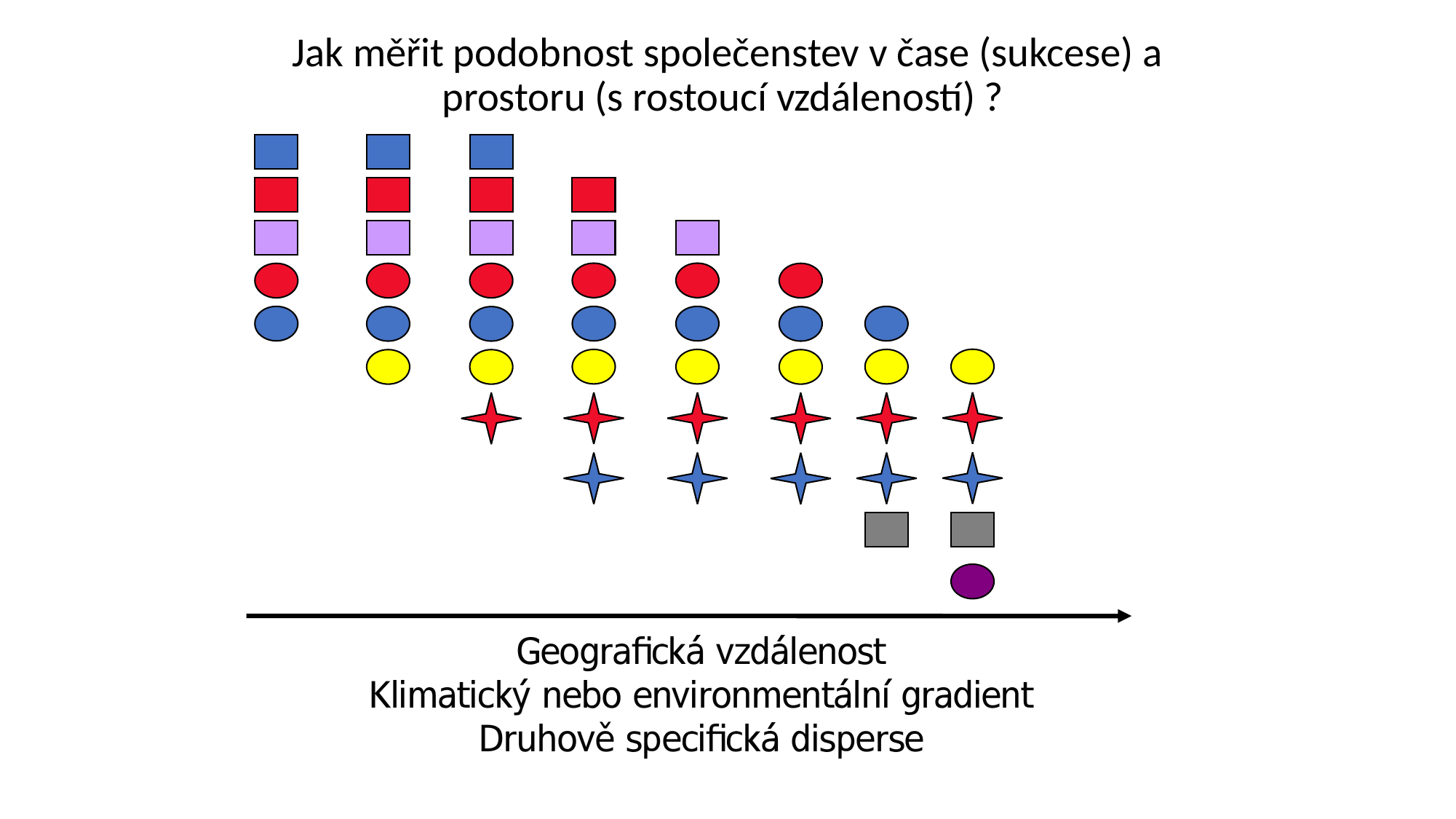

# Jak měřit podobnost společenstev v čase (sukcese) a prostoru (s rostoucí vzdáleností) ?

Geografická vzdálenost
Klimatický nebo environmentální gradient
Druhově specifická disperse